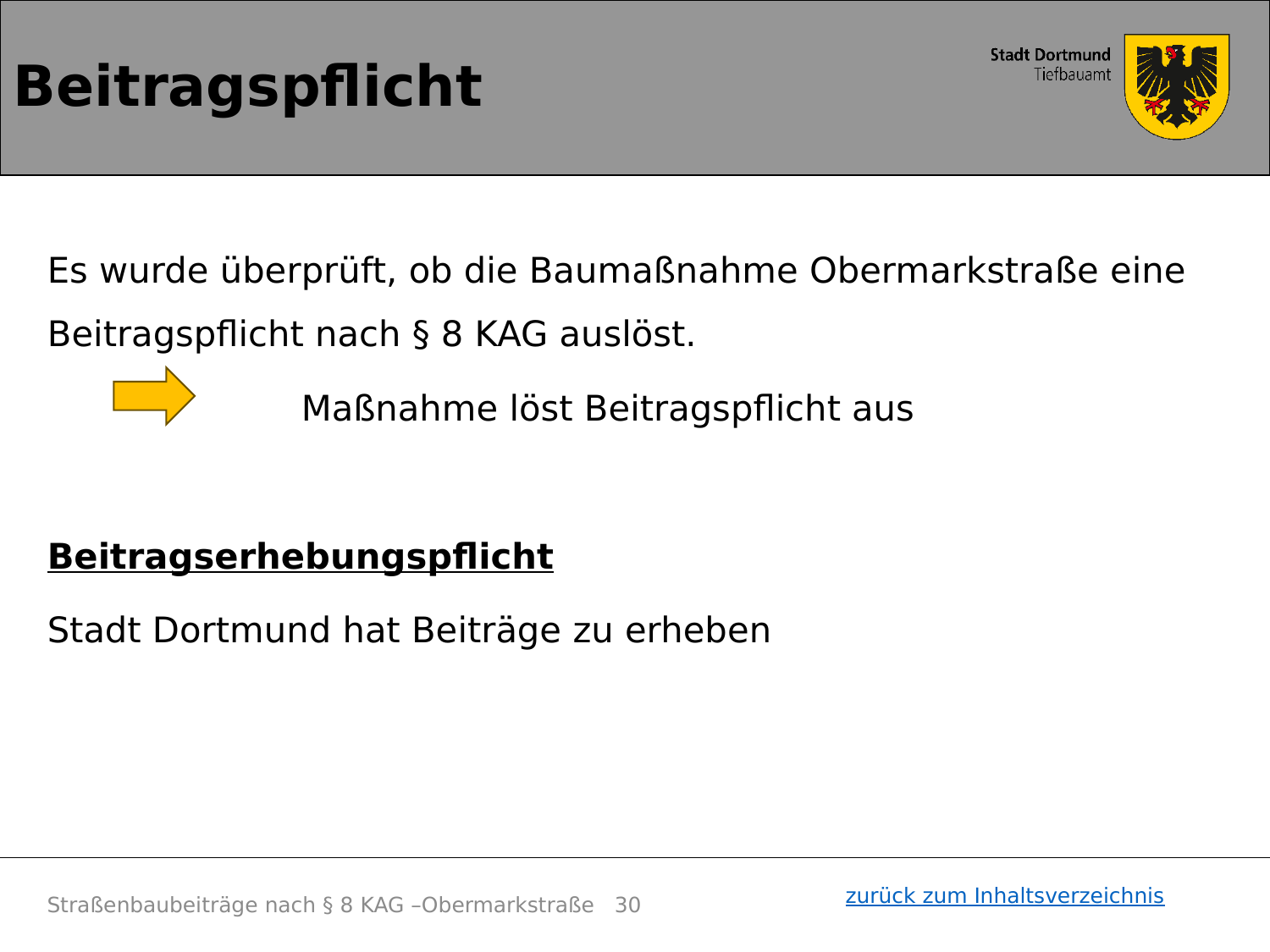

# Beitragspflicht
Es wurde überprüft, ob die Baumaßnahme Obermarkstraße eine Beitragspflicht nach § 8 KAG auslöst.
		Maßnahme löst Beitragspflicht aus

Beitragserhebungspflicht
Stadt Dortmund hat Beiträge zu erheben

Straßenbaubeiträge nach § 8 KAG –Obermarkstraße
30
zurück zum Inhaltsverzeichnis